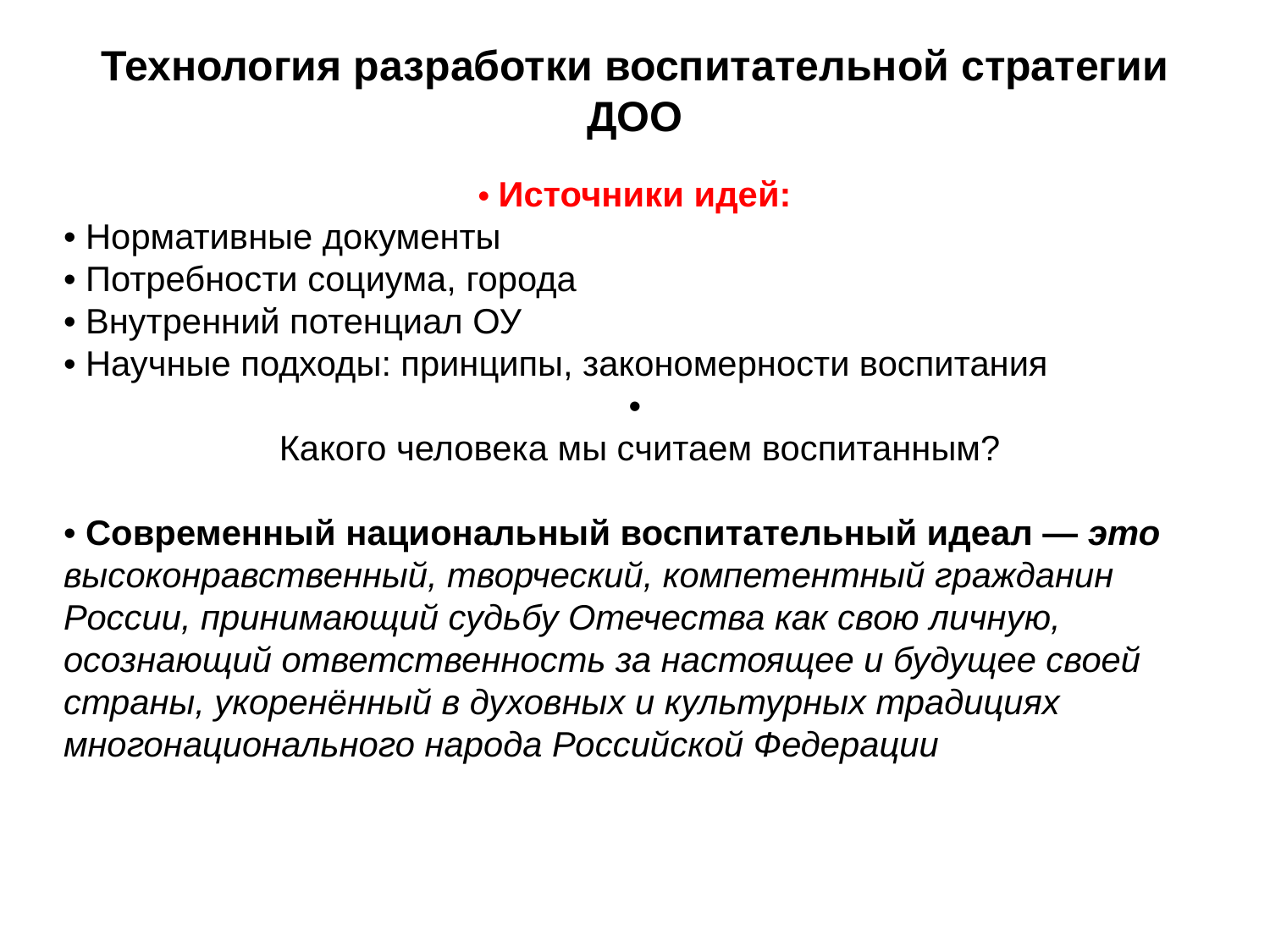

# Технология разработки воспитательной стратегии ДОО
• Источники идей:
• Нормативные документы
• Потребности социума, города
• Внутренний потенциал ОУ
• Научные подходы: принципы, закономерности воспитания
•
 Какого человека мы считаем воспитанным?

• Современный национальный воспитательный идеал — это
высоконравственный, творческий, компетентный гражданин России, принимающий судьбу Отечества как свою личную, осознающий ответственность за настоящее и будущее своей страны, укоренённый в духовных и культурных традициях многонационального народа Российской Федерации